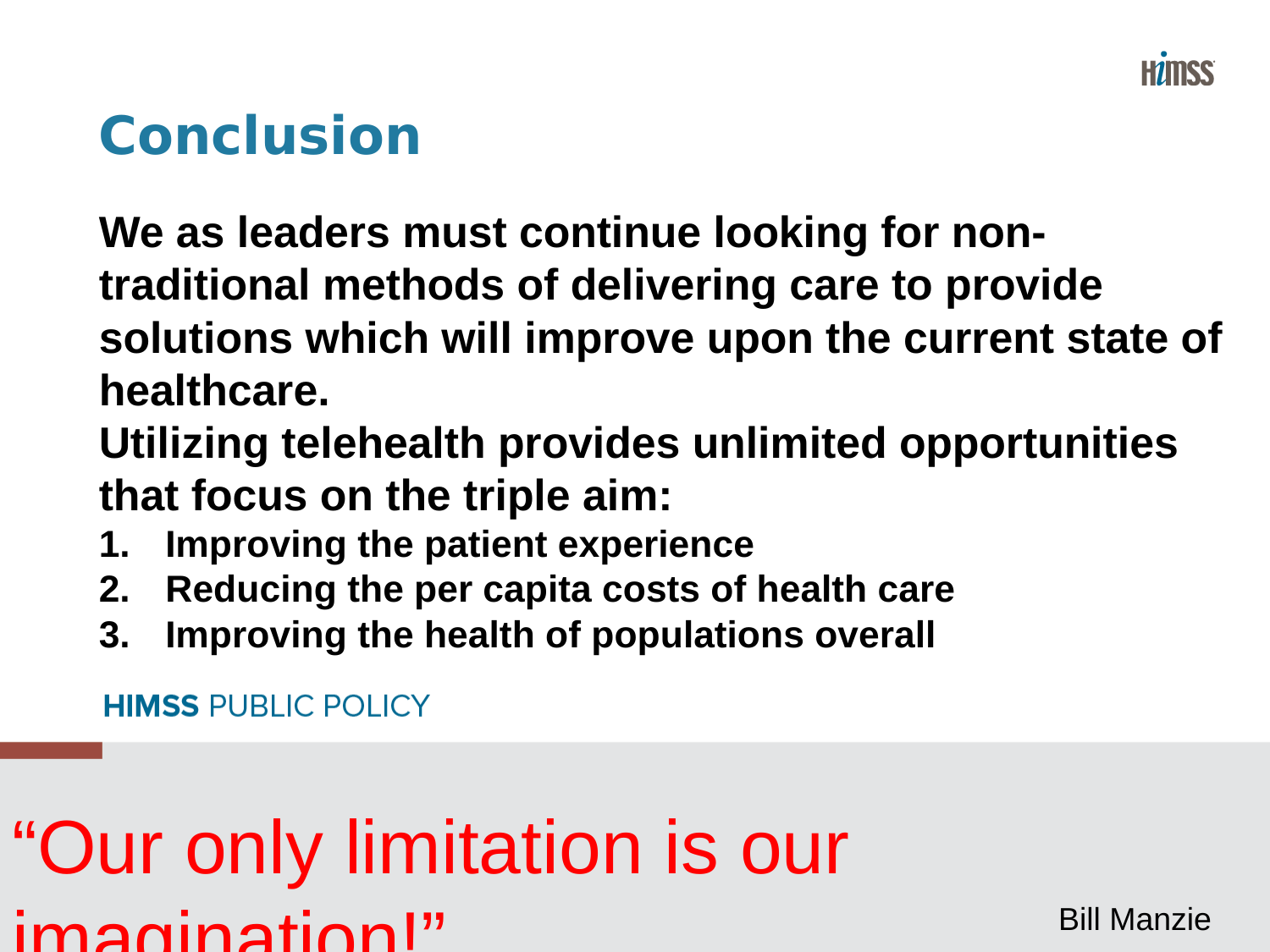

# Conclusion
We as leaders must continue looking for non-traditional methods of delivering care to provide solutions which will improve upon the current state of healthcare.
Utilizing telehealth provides unlimited opportunities that focus on the triple aim:
Improving the patient experience
Reducing the per capita costs of health care
Improving the health of populations overall

“Our only limitation is our imagination!”
Bill Manzie